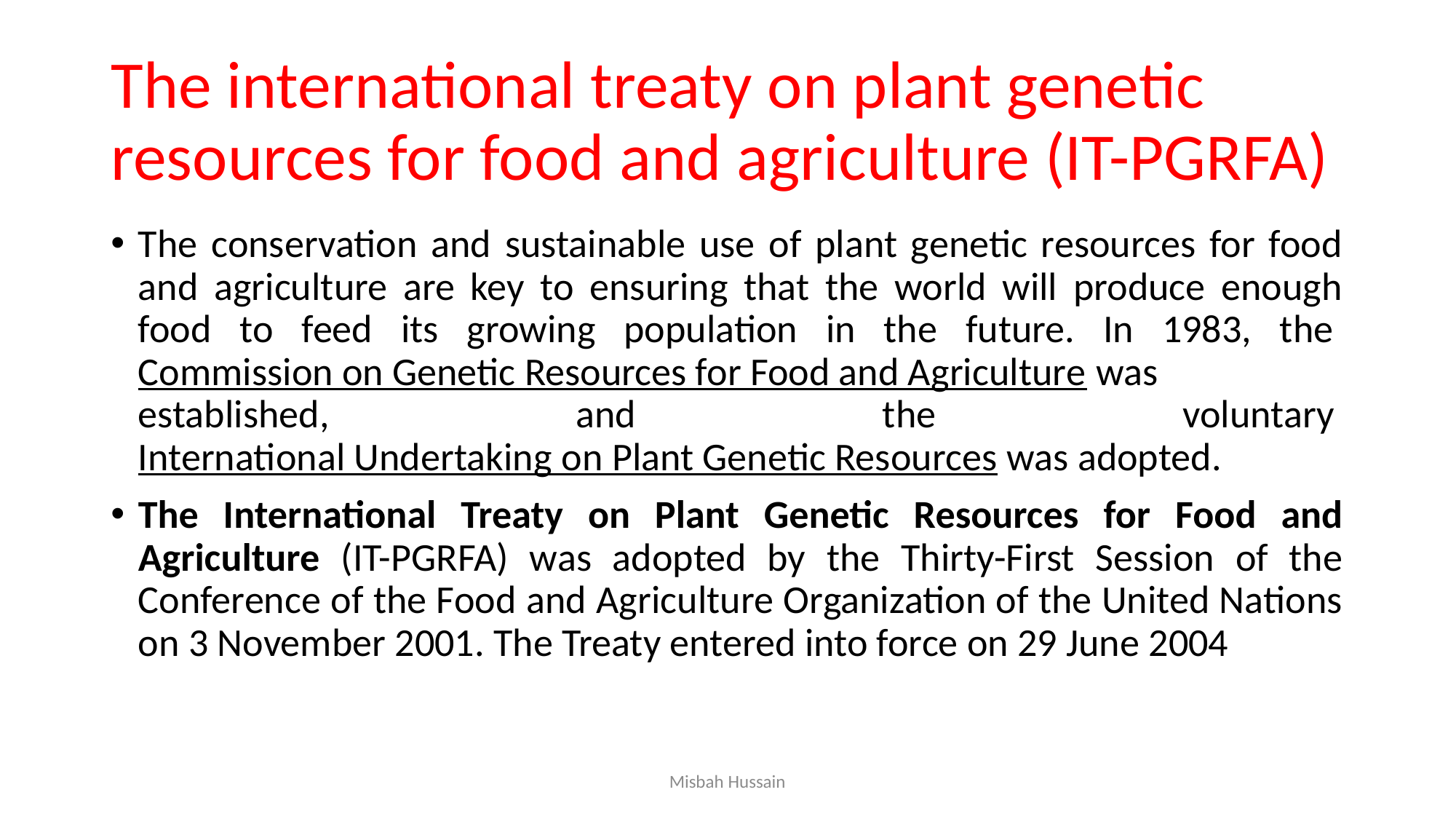

# The international treaty on plant genetic resources for food and agriculture (IT-PGRFA)
The conservation and sustainable use of plant genetic resources for food and agriculture are key to ensuring that the world will produce enough food to feed its growing population in the future. In 1983, the Commission on Genetic Resources for Food and Agriculture was established, and the voluntary International Undertaking on Plant Genetic Resources was adopted.
The International Treaty on Plant Genetic Resources for Food and Agriculture (IT-PGRFA) was adopted by the Thirty-First Session of the Conference of the Food and Agriculture Organization of the United Nations on 3 November 2001. The Treaty entered into force on 29 June 2004
Misbah Hussain